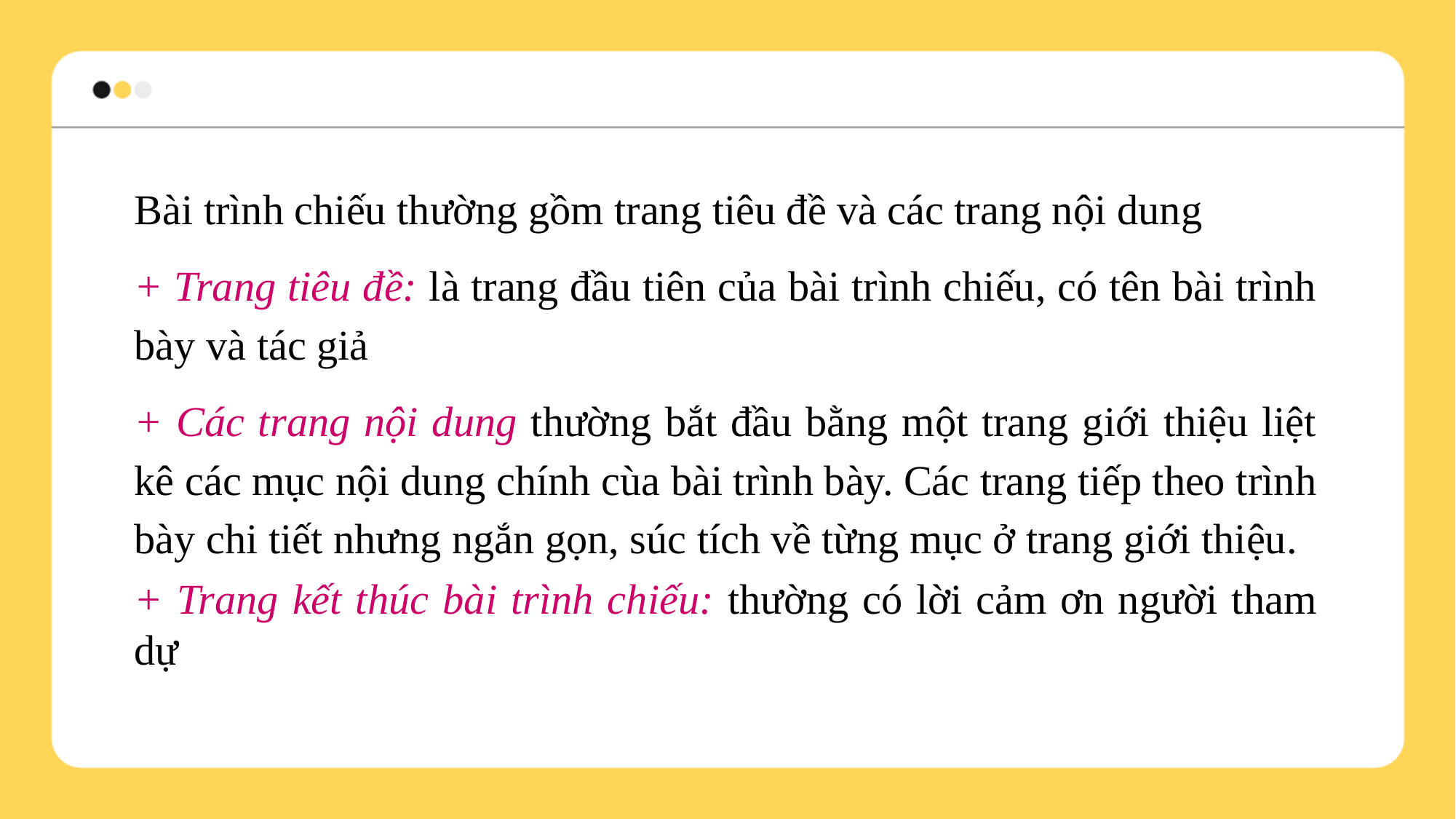

Bài trình chiếu thường gồm trang tiêu đề và các trang nội dung
+ Trang tiêu đề: là trang đầu tiên của bài trình chiếu, có tên bài trình bày và tác giả
+ Các trang nội dung thường bắt đầu bằng một trang giới thiệu liệt kê các mục nội dung chính cùa bài trình bày. Các trang tiếp theo trình bày chi tiết nhưng ngắn gọn, súc tích về từng mục ở trang giới thiệu.
+ Trang kết thúc bài trình chiếu: thường có lời cảm ơn người tham dự